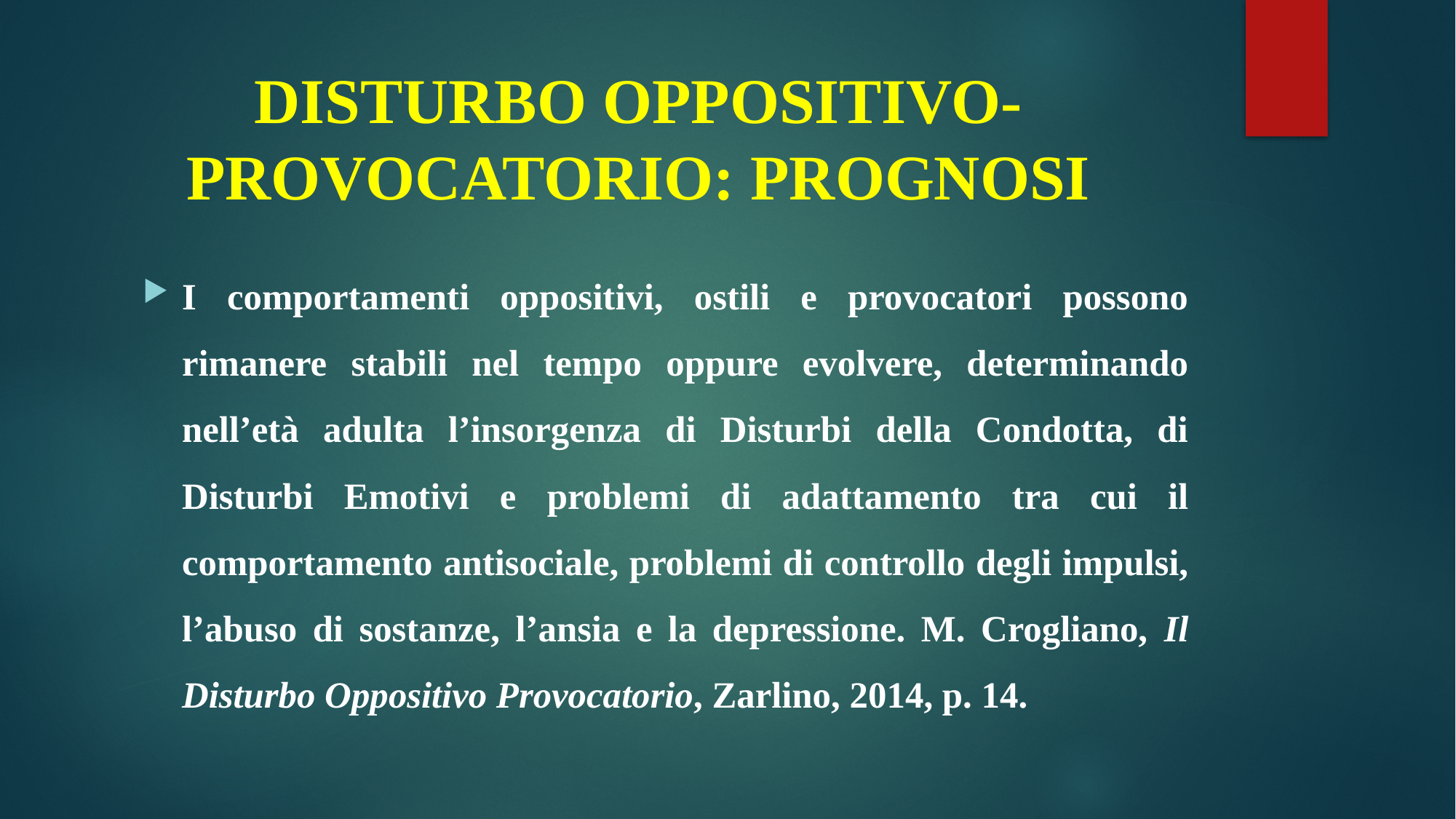

# DISTURBO OPPOSITIVO-PROVOCATORIO: PROGNOSI
I comportamenti oppositivi, ostili e provocatori possono rimanere stabili nel tempo oppure evolvere, determinando nell’età adulta l’insorgenza di Disturbi della Condotta, di Disturbi Emotivi e problemi di adattamento tra cui il comportamento antisociale, problemi di controllo degli impulsi, l’abuso di sostanze, l’ansia e la depressione. M. Crogliano, Il Disturbo Oppositivo Provocatorio, Zarlino, 2014, p. 14.